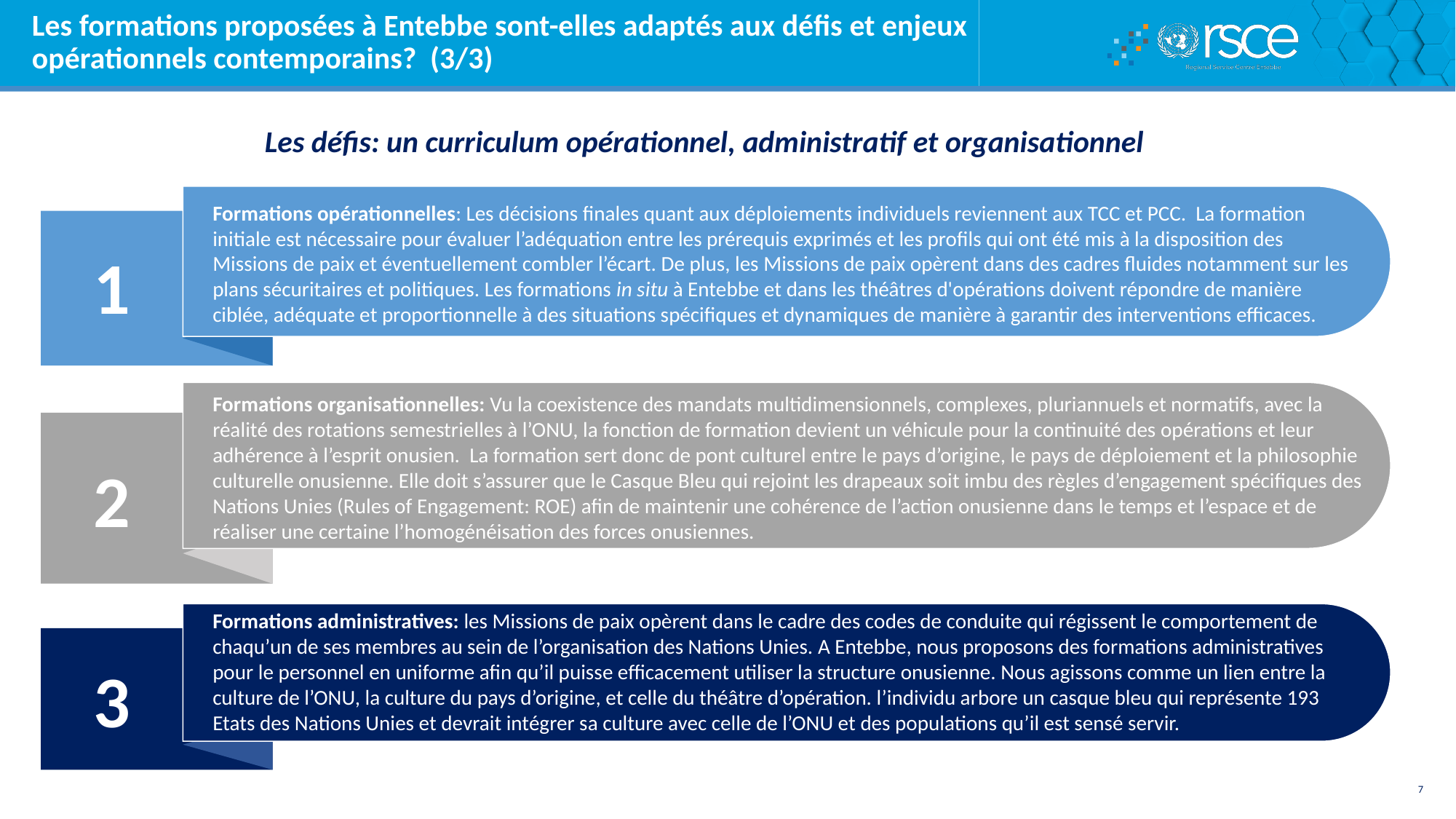

# Les formations proposées à Entebbe sont-elles adaptés aux défis et enjeux opérationnels contemporains?  (3/3)
Les défis: un curriculum opérationnel, administratif et organisationnel

Formations opérationnelles: Les décisions finales quant aux déploiements individuels reviennent aux TCC et PCC.  La formation initiale est nécessaire pour évaluer l’adéquation entre les prérequis exprimés et les profils qui ont été mis à la disposition des Missions de paix et éventuellement combler l’écart. De plus, les Missions de paix opèrent dans des cadres fluides notamment sur les plans sécuritaires et politiques. Les formations in situ à Entebbe et dans les théâtres d'opérations doivent répondre de manière ciblée, adéquate et proportionnelle à des situations spécifiques et dynamiques de manière à garantir des interventions efficaces.

1

Formations organisationnelles: Vu la coexistence des mandats multidimensionnels, complexes, pluriannuels et normatifs, avec la réalité des rotations semestrielles à l’ONU, la fonction de formation devient un véhicule pour la continuité des opérations et leur adhérence à l’esprit onusien.  La formation sert donc de pont culturel entre le pays d’origine, le pays de déploiement et la philosophie culturelle onusienne. Elle doit s’assurer que le Casque Bleu qui rejoint les drapeaux soit imbu des règles d’engagement spécifiques des Nations Unies (Rules of Engagement: ROE) afin de maintenir une cohérence de l’action onusienne dans le temps et l’espace et de réaliser une certaine l’homogénéisation des forces onusiennes.

2

Formations administratives: les Missions de paix opèrent dans le cadre des codes de conduite qui régissent le comportement de chaqu’un de ses membres au sein de l’organisation des Nations Unies. A Entebbe, nous proposons des formations administratives pour le personnel en uniforme afin qu’il puisse efficacement utiliser la structure onusienne. Nous agissons comme un lien entre la culture de l’ONU, la culture du pays d’origine, et celle du théâtre d’opération. l’individu arbore un casque bleu qui représente 193 Etats des Nations Unies et devrait intégrer sa culture avec celle de l’ONU et des populations qu’il est sensé servir.

3